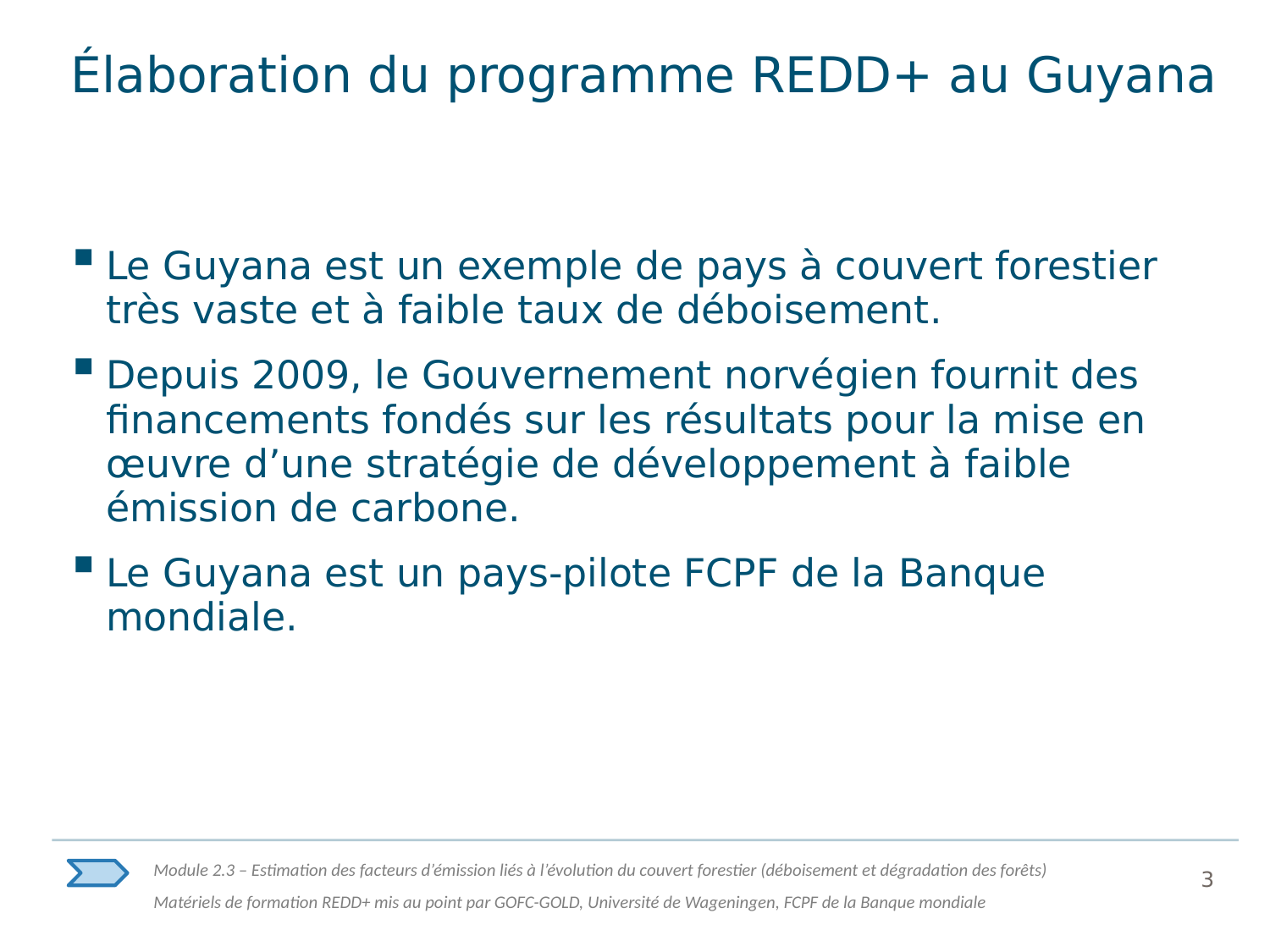

# Élaboration du programme REDD+ au Guyana
Le Guyana est un exemple de pays à couvert forestier très vaste et à faible taux de déboisement.
Depuis 2009, le Gouvernement norvégien fournit des financements fondés sur les résultats pour la mise en œuvre d’une stratégie de développement à faible émission de carbone.
Le Guyana est un pays-pilote FCPF de la Banque mondiale.